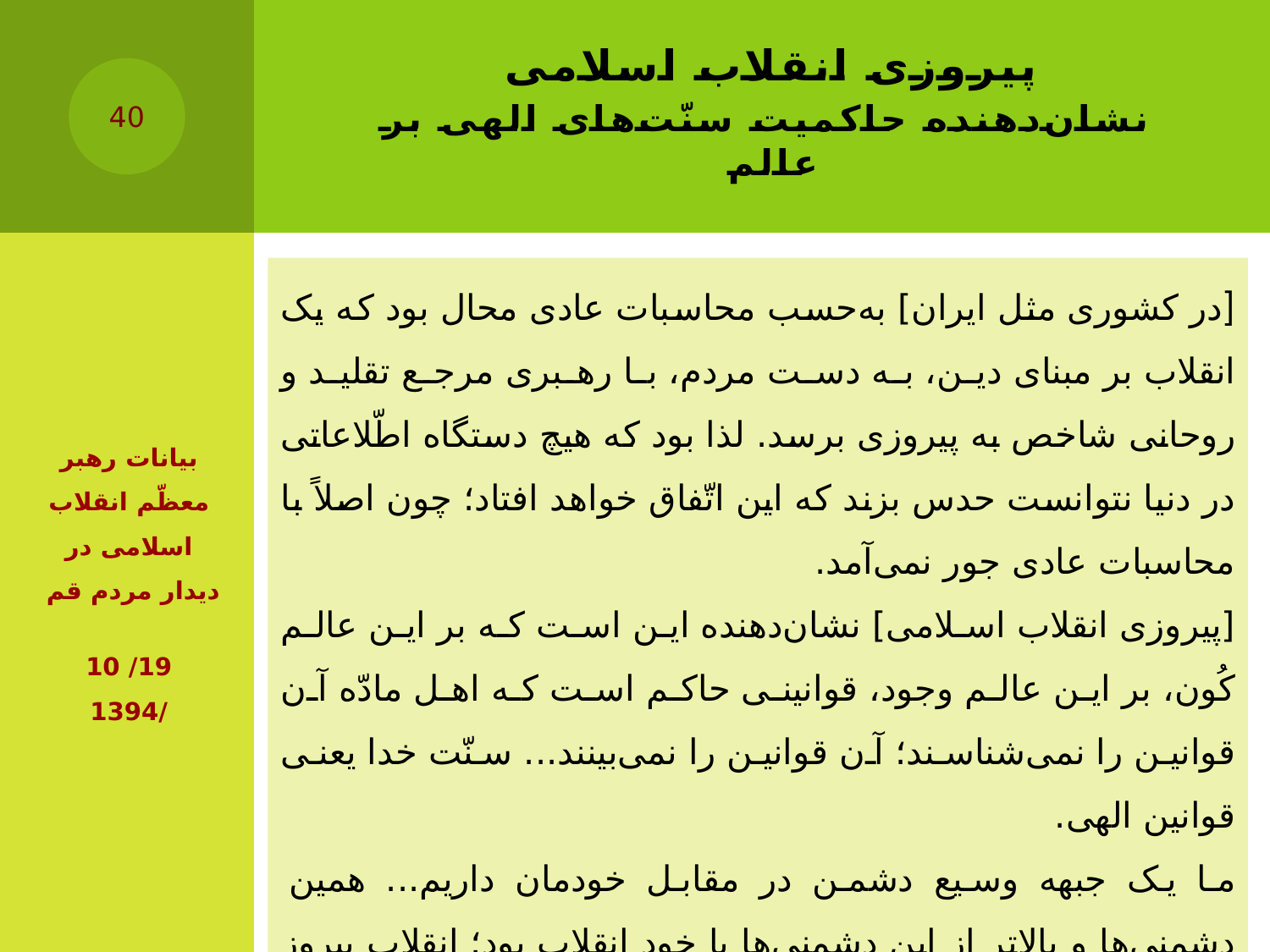

# پیروزی انقلاب اسلامی نشان‌دهنده حاکمیت سنّت‌های الهی بر عالم
40
[در کشوری مثل ایران] به‌حسب محاسبات عادی محال بود که یک انقلاب بر مبنای دین، به دست مردم، با رهبری مرجع تقلید و روحانی شاخص به پیروزی برسد. لذا بود که هیچ دستگاه اطّلاعاتی در دنیا نتوانست حدس بزند که این اتّفاق خواهد افتاد؛ چون اصلاً با محاسبات عادی جور نمی‌آمد.
[پیروزی انقلاب اسلامی] نشان‌دهنده‌ این است که بر این عالم کُون، بر این عالم وجود، قوانینی حاکم است که اهل مادّه آن قوانین را نمی‌شناسند؛ آن قوانین را نمی‌بینند... سنّت خدا یعنی قوانین الهی.
ما یک جبهه‌ وسیع دشمن در مقابل خودمان داریم... همین دشمنی‌ها و بالاتر از این دشمنی‌ها با خود انقلاب بود؛ انقلاب پیروز شد. امروز هم  همان دشمنی‌ها است؛ امروز هم شما اگرچنانچه به لوازمش عمل بکنید، شما پیروز خواهید شد.
بيانات رهبر معظّم انقلاب اسلامی‏ در دیدار مردم قم
 ‏19/ 10  /1394